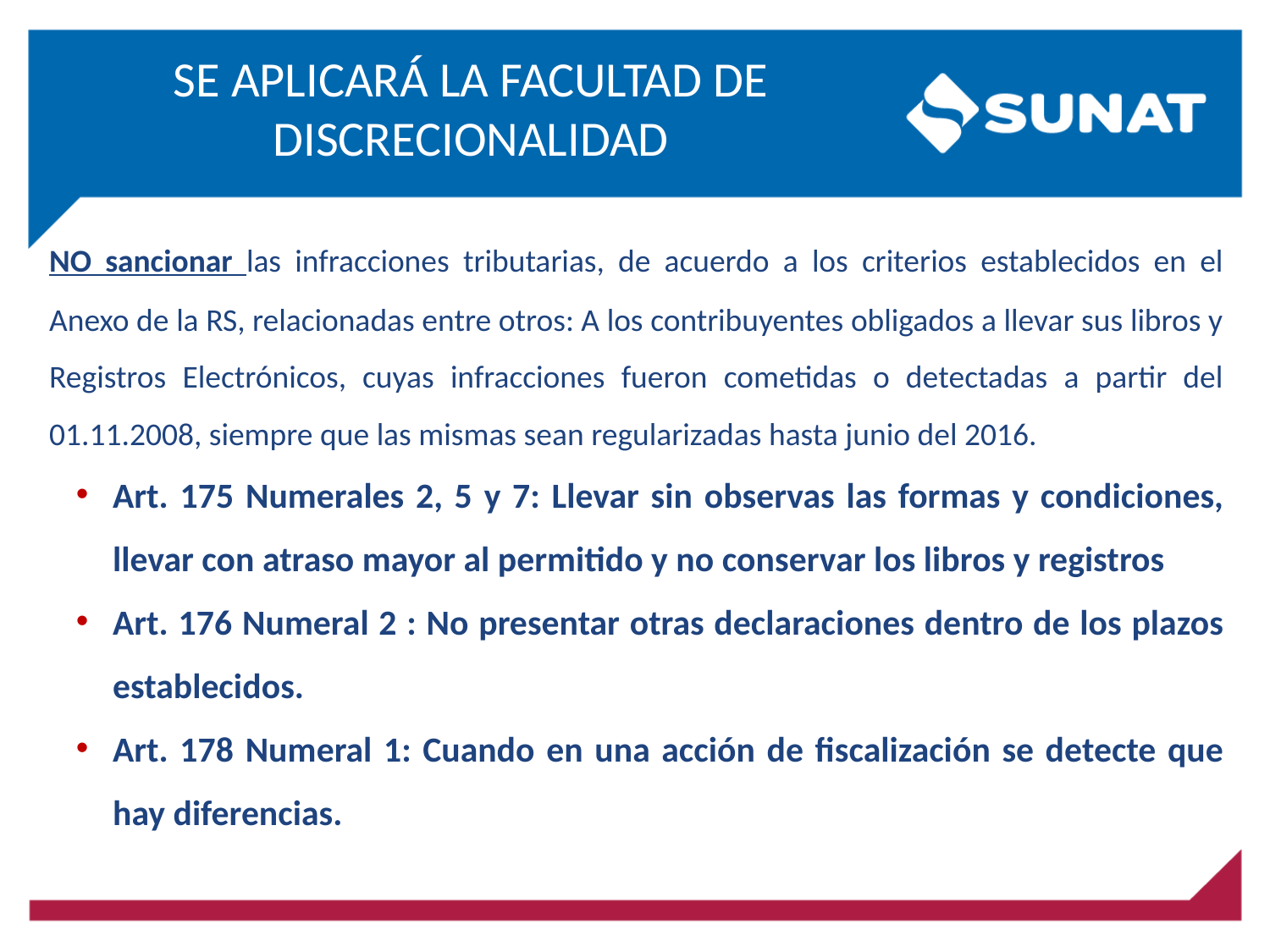

SE APLICARÁ LA FACULTAD DE DISCRECIONALIDAD
	NO sancionar las infracciones tributarias, de acuerdo a los criterios establecidos en el Anexo de la RS, relacionadas entre otros: A los contribuyentes obligados a llevar sus libros y Registros Electrónicos, cuyas infracciones fueron cometidas o detectadas a partir del 01.11.2008, siempre que las mismas sean regularizadas hasta junio del 2016.
Art. 175 Numerales 2, 5 y 7: Llevar sin observas las formas y condiciones, llevar con atraso mayor al permitido y no conservar los libros y registros
Art. 176 Numeral 2 : No presentar otras declaraciones dentro de los plazos establecidos.
Art. 178 Numeral 1: Cuando en una acción de fiscalización se detecte que hay diferencias.